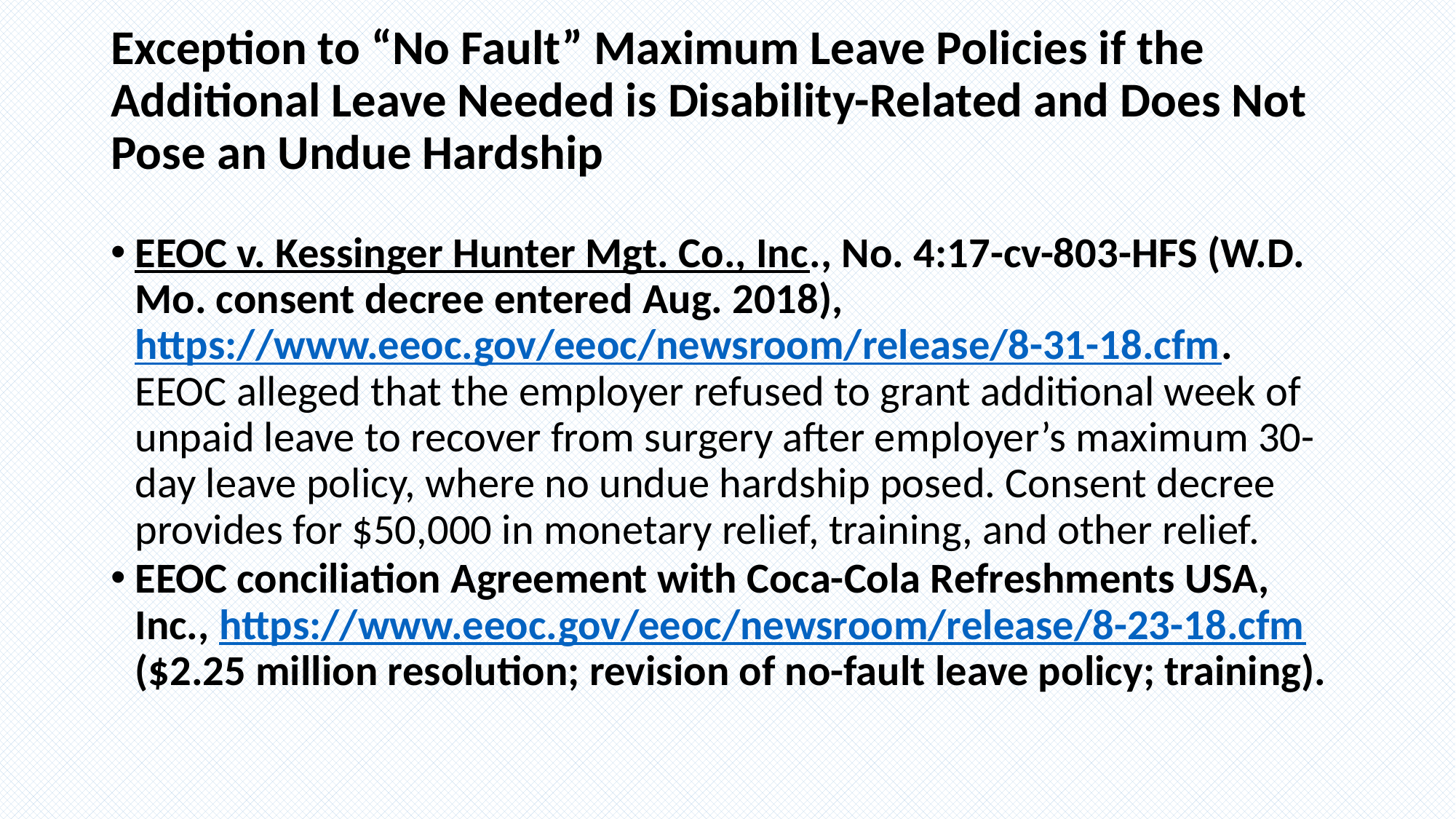

# Exception to “No Fault” Maximum Leave Policies if the Additional Leave Needed is Disability-Related and Does Not Pose an Undue Hardship
EEOC v. Kessinger Hunter Mgt. Co., Inc., No. 4:17-cv-803-HFS (W.D. Mo. consent decree entered Aug. 2018), https://www.eeoc.gov/eeoc/newsroom/release/8-31-18.cfm.   EEOC alleged that the employer refused to grant additional week of unpaid leave to recover from surgery after employer’s maximum 30-day leave policy, where no undue hardship posed. Consent decree provides for $50,000 in monetary relief, training, and other relief.
EEOC conciliation Agreement with Coca-Cola Refreshments USA, Inc., https://www.eeoc.gov/eeoc/newsroom/release/8-23-18.cfm ($2.25 million resolution; revision of no-fault leave policy; training).